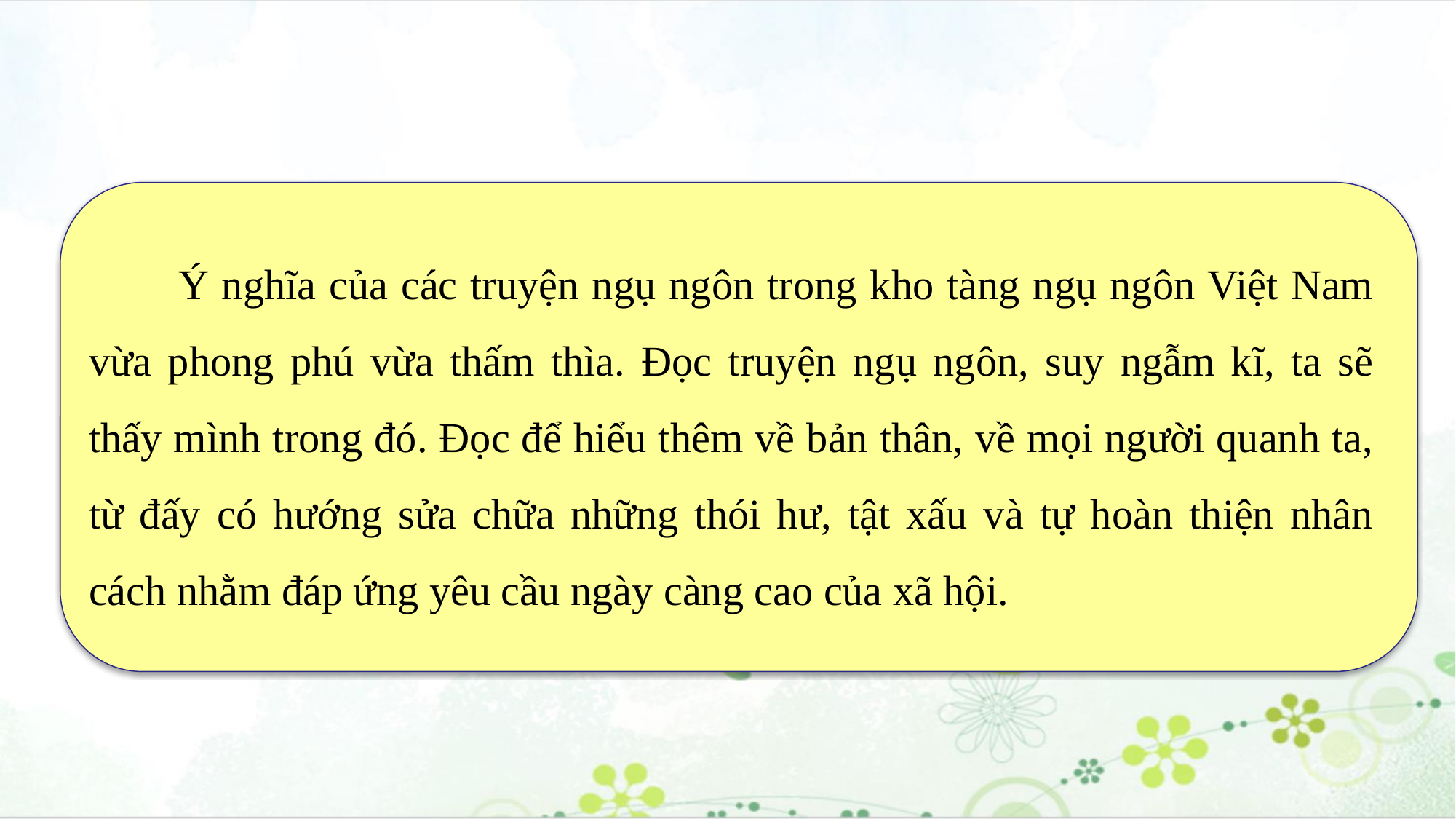

Ý nghĩa của các truyện ngụ ngôn trong kho tàng ngụ ngôn Việt Nam vừa phong phú vừa thấm thìa. Đọc truyện ngụ ngôn, suy ngẫm kĩ, ta sẽ thấy mình trong đó. Đọc để hiểu thêm về bản thân, về mọi người quanh ta, từ đấy có hướng sửa chữa những thói hư, tật xấu và tự hoàn thiện nhân cách nhằm đáp ứng yêu cầu ngày càng cao của xã hội.